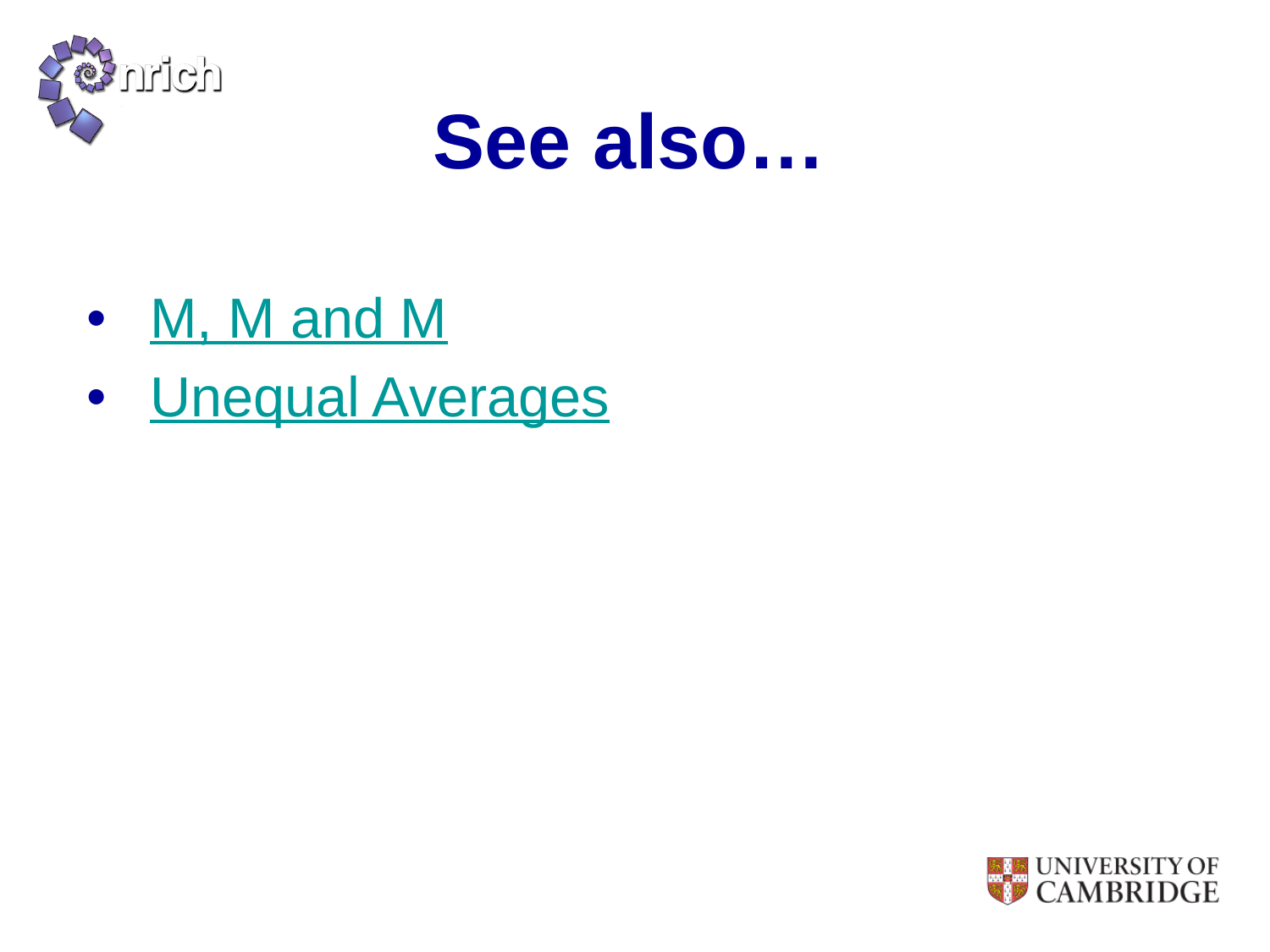

# See also…
M, M and M
Unequal Averages